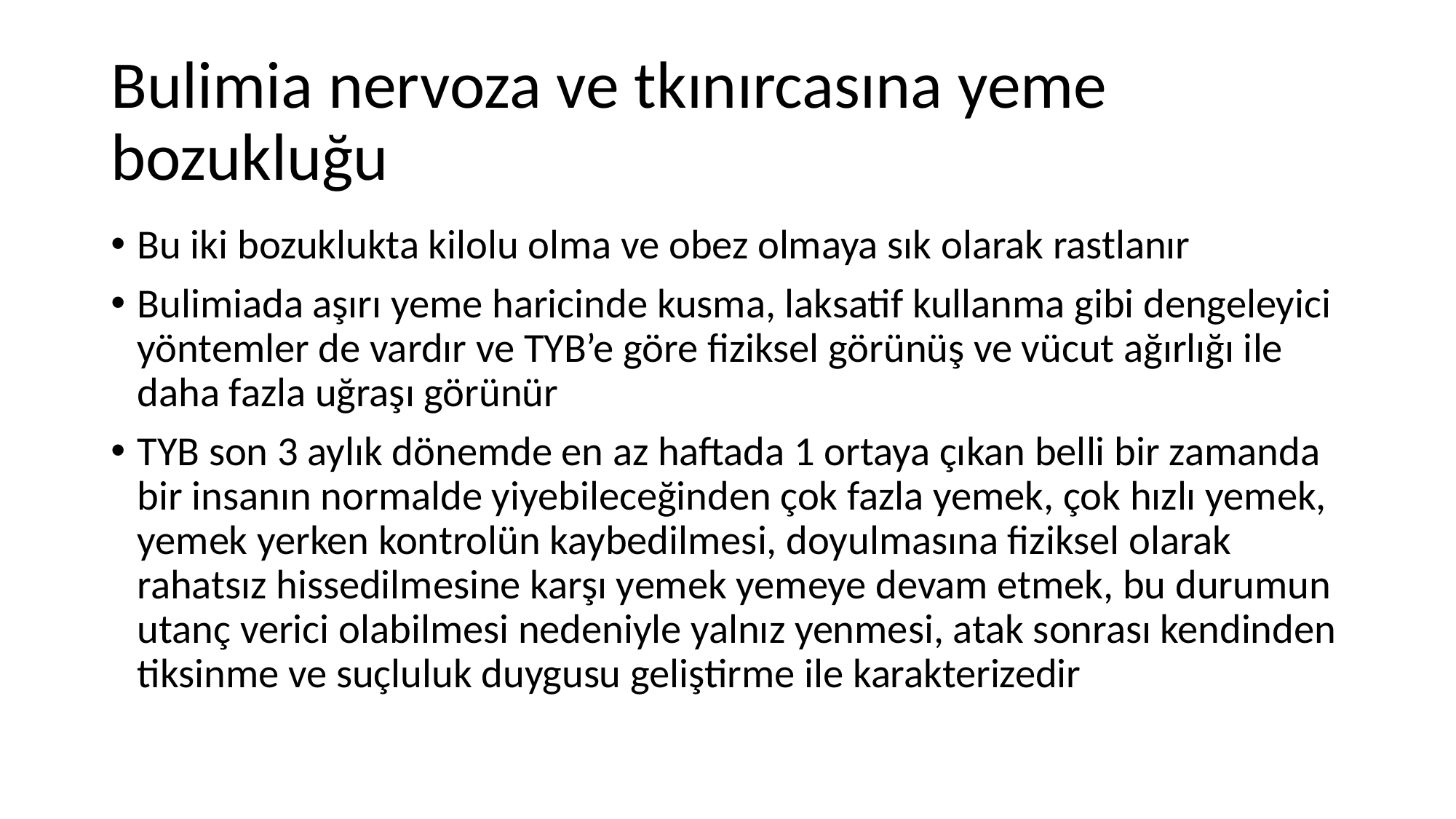

# Bulimia nervoza ve tkınırcasına yeme bozukluğu
Bu iki bozuklukta kilolu olma ve obez olmaya sık olarak rastlanır
Bulimiada aşırı yeme haricinde kusma, laksatif kullanma gibi dengeleyici yöntemler de vardır ve TYB’e göre fiziksel görünüş ve vücut ağırlığı ile daha fazla uğraşı görünür
TYB son 3 aylık dönemde en az haftada 1 ortaya çıkan belli bir zamanda bir insanın normalde yiyebileceğinden çok fazla yemek, çok hızlı yemek, yemek yerken kontrolün kaybedilmesi, doyulmasına fiziksel olarak rahatsız hissedilmesine karşı yemek yemeye devam etmek, bu durumun utanç verici olabilmesi nedeniyle yalnız yenmesi, atak sonrası kendinden tiksinme ve suçluluk duygusu geliştirme ile karakterizedir